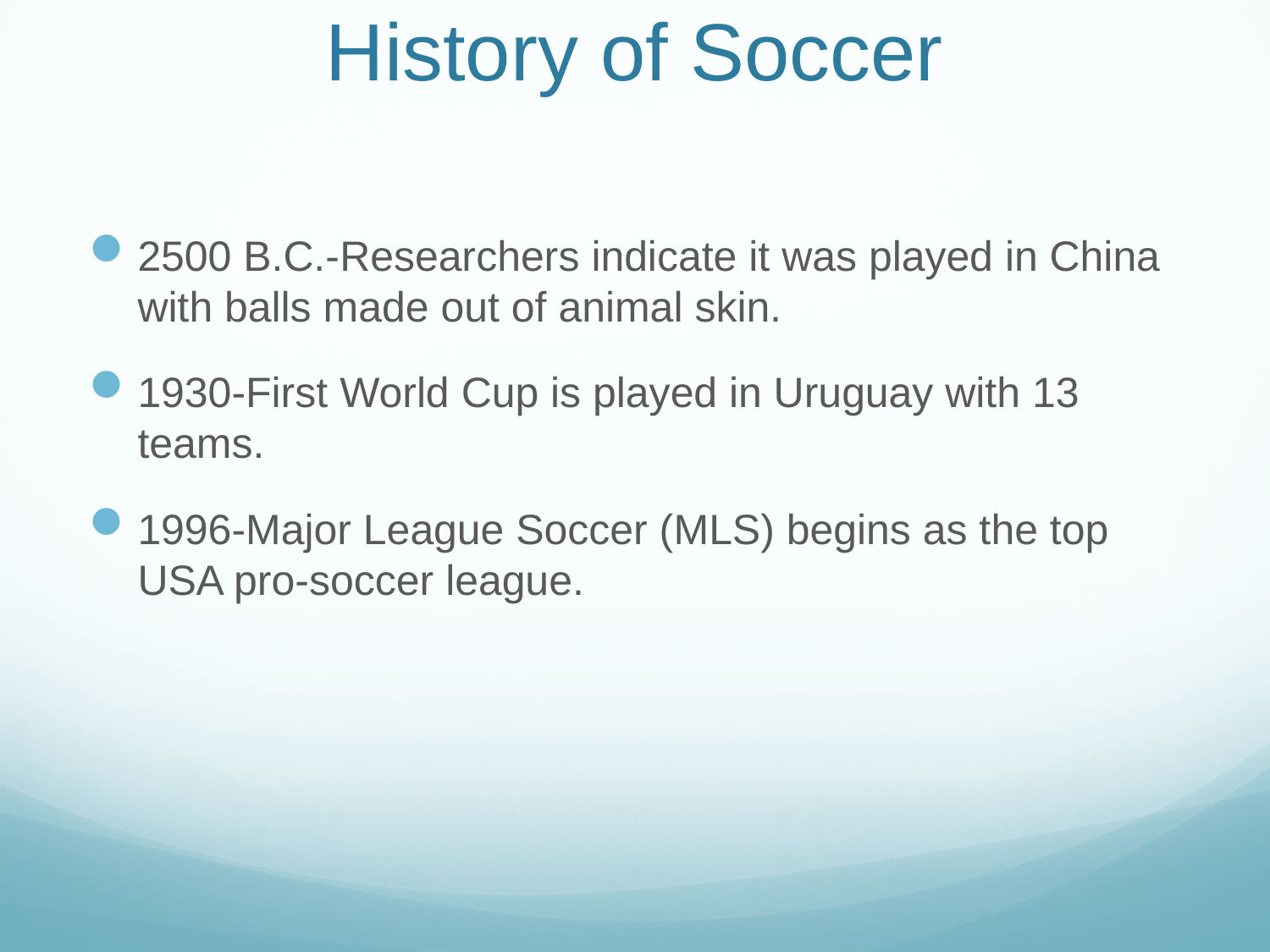

# History of Soccer
2500 B.C.-Researchers indicate it was played in China with balls made out of animal skin.
1930-First World Cup is played in Uruguay with 13 teams.
1996-Major League Soccer (MLS) begins as the top USA pro-soccer league.